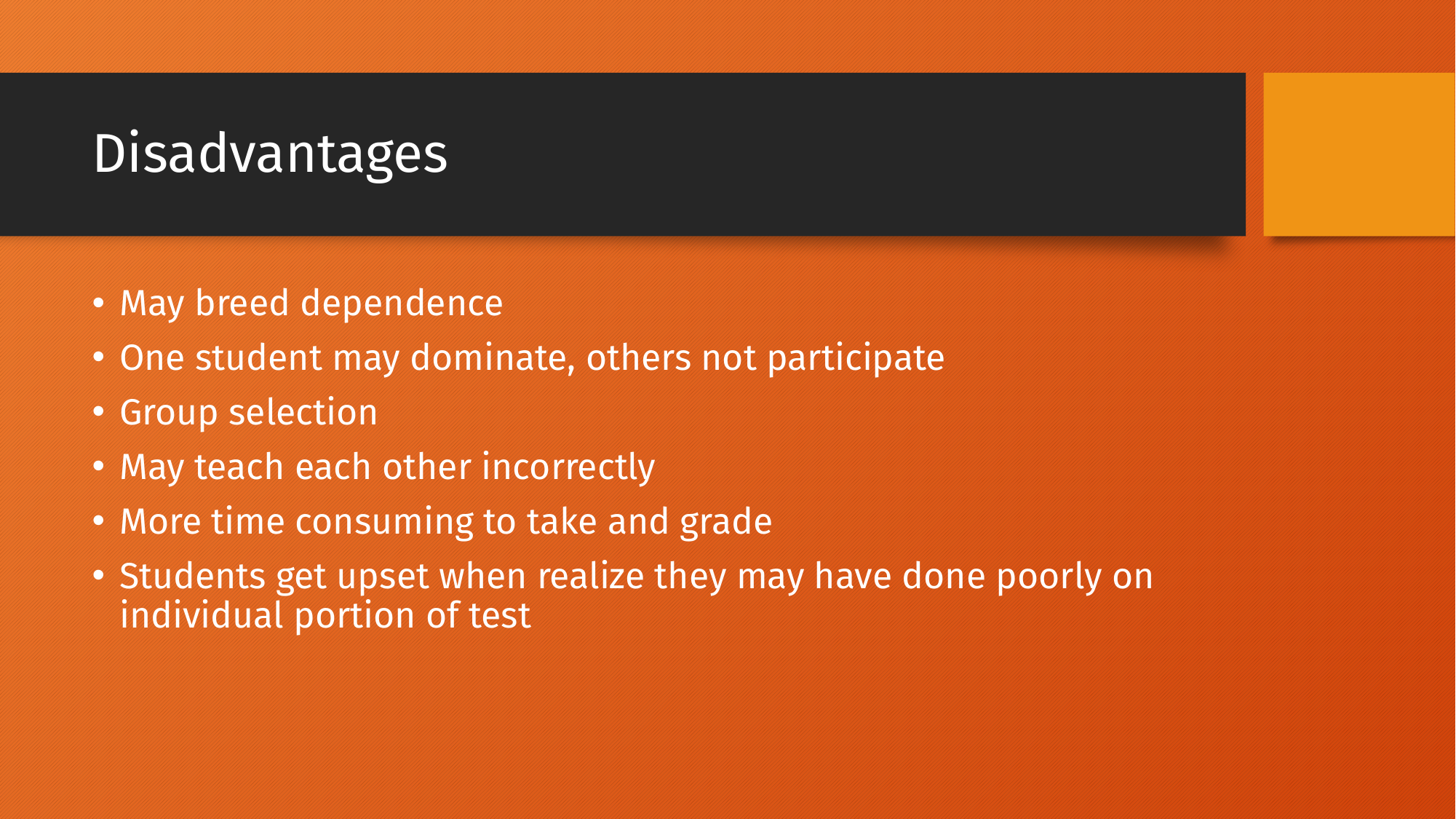

# Disadvantages
May breed dependence
One student may dominate, others not participate
Group selection
May teach each other incorrectly
More time consuming to take and grade
Students get upset when realize they may have done poorly on individual portion of test